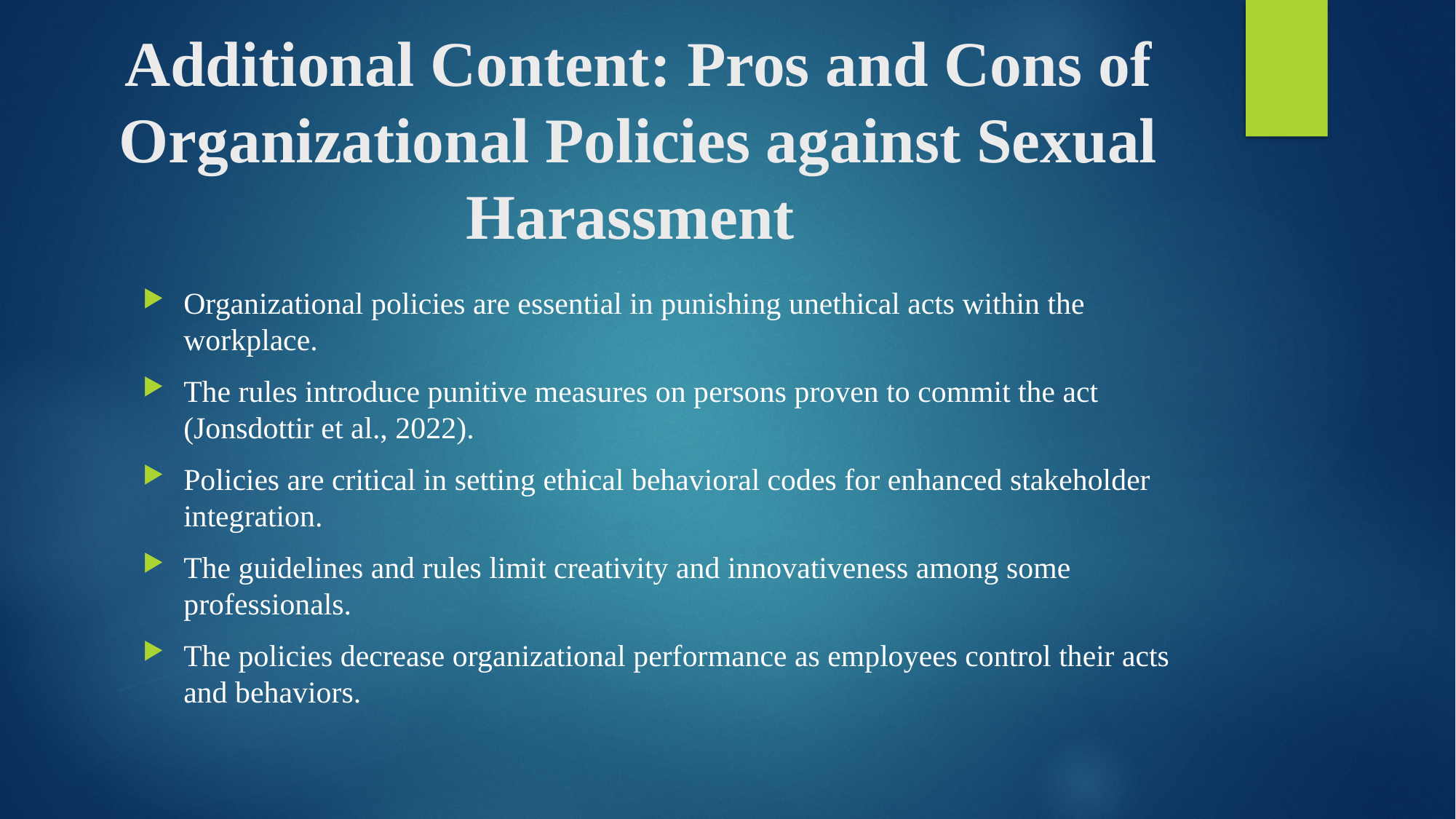

# Additional Content: Pros and Cons of Organizational Policies against Sexual Harassment
Organizational policies are essential in punishing unethical acts within the workplace.
The rules introduce punitive measures on persons proven to commit the act (Jonsdottir et al., 2022).
Policies are critical in setting ethical behavioral codes for enhanced stakeholder integration.
The guidelines and rules limit creativity and innovativeness among some professionals.
The policies decrease organizational performance as employees control their acts and behaviors.